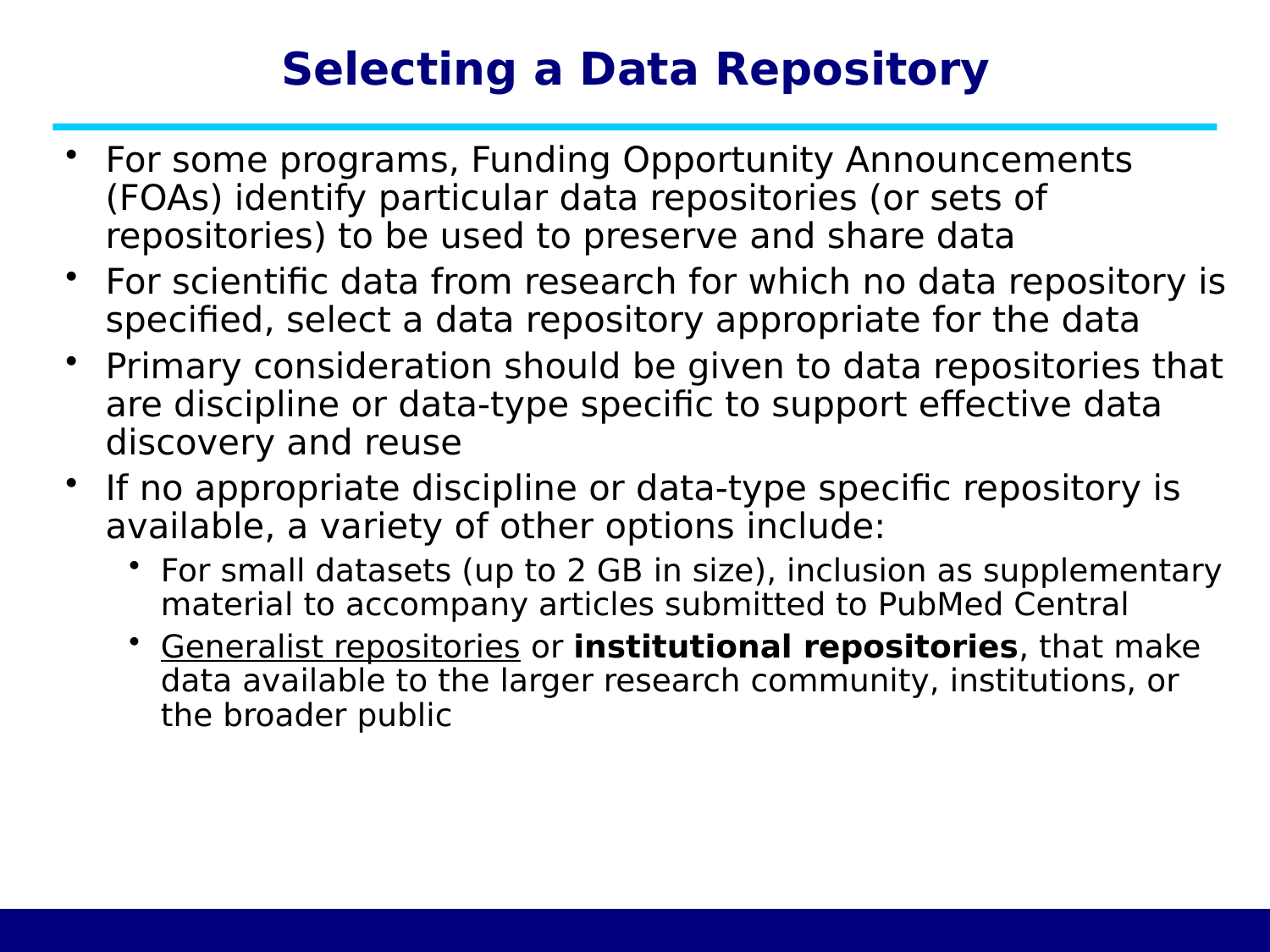

# Selecting a Data Repository

For some programs, Funding Opportunity Announcements (FOAs) identify particular data repositories (or sets of repositories) to be used to preserve and share data
For scientific data from research for which no data repository is specified, select a data repository appropriate for the data
Primary consideration should be given to data repositories that are discipline or data-type specific to support effective data discovery and reuse
If no appropriate discipline or data-type specific repository is available, a variety of other options include:
For small datasets (up to 2 GB in size), inclusion as supplementary material to accompany articles submitted to PubMed Central
Generalist repositories or institutional repositories, that make data available to the larger research community, institutions, or the broader public